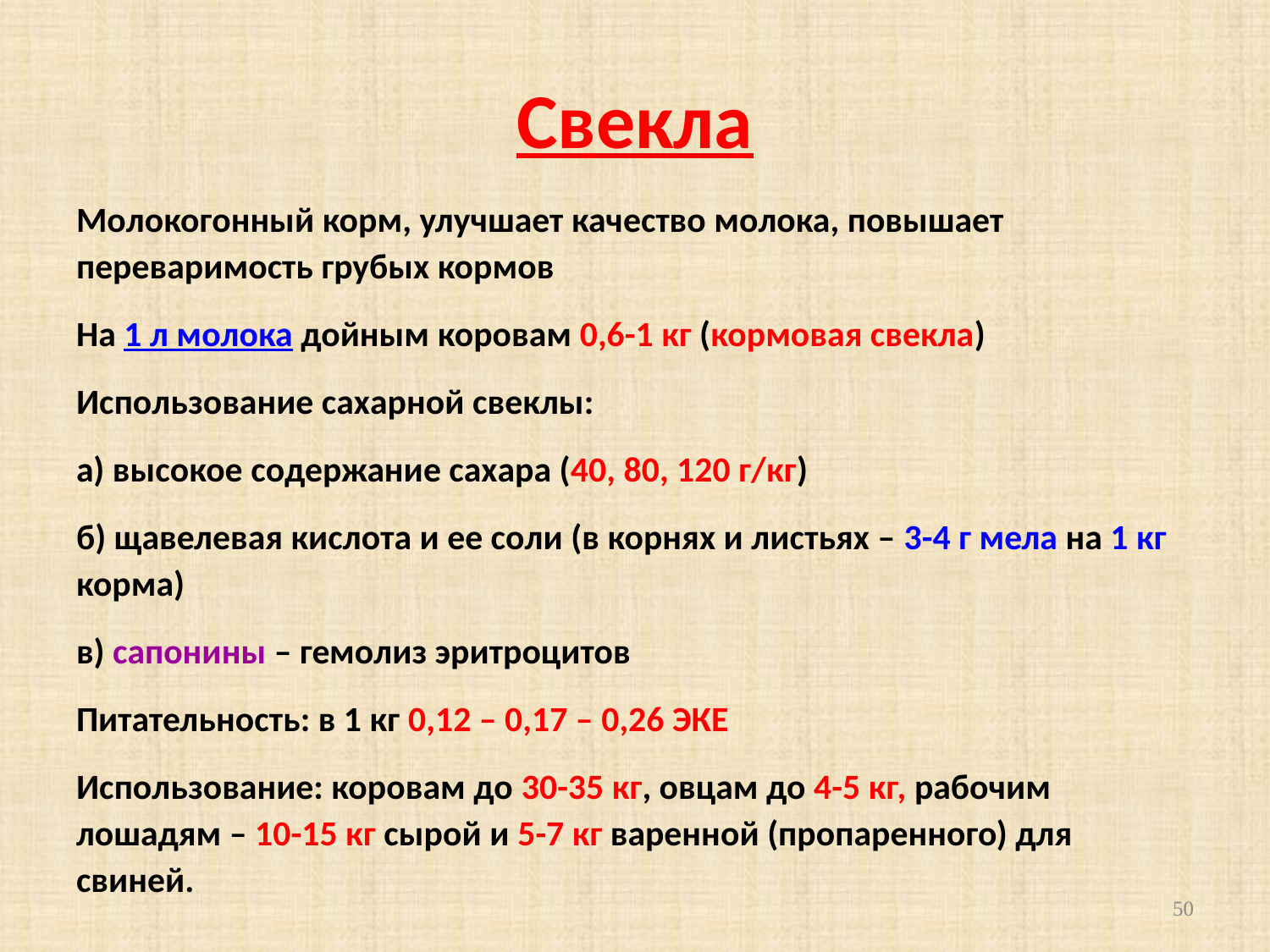

# Свекла
Молокогонный корм, улучшает качество молока, повышает переваримость грубых кормов
На 1 л молока дойным коровам 0,6-1 кг (кормовая свекла)
Использование сахарной свеклы:
а) высокое содержание сахара (40, 80, 120 г/кг)
б) щавелевая кислота и ее соли (в корнях и листьях – 3-4 г мела на 1 кг корма)
в) сапонины – гемолиз эритроцитов
Питательность: в 1 кг 0,12 – 0,17 – 0,26 ЭКЕ
Использование: коровам до 30-35 кг, овцам до 4-5 кг, рабочим лошадям – 10-15 кг сырой и 5-7 кг варенной (пропаренного) для свиней.
50